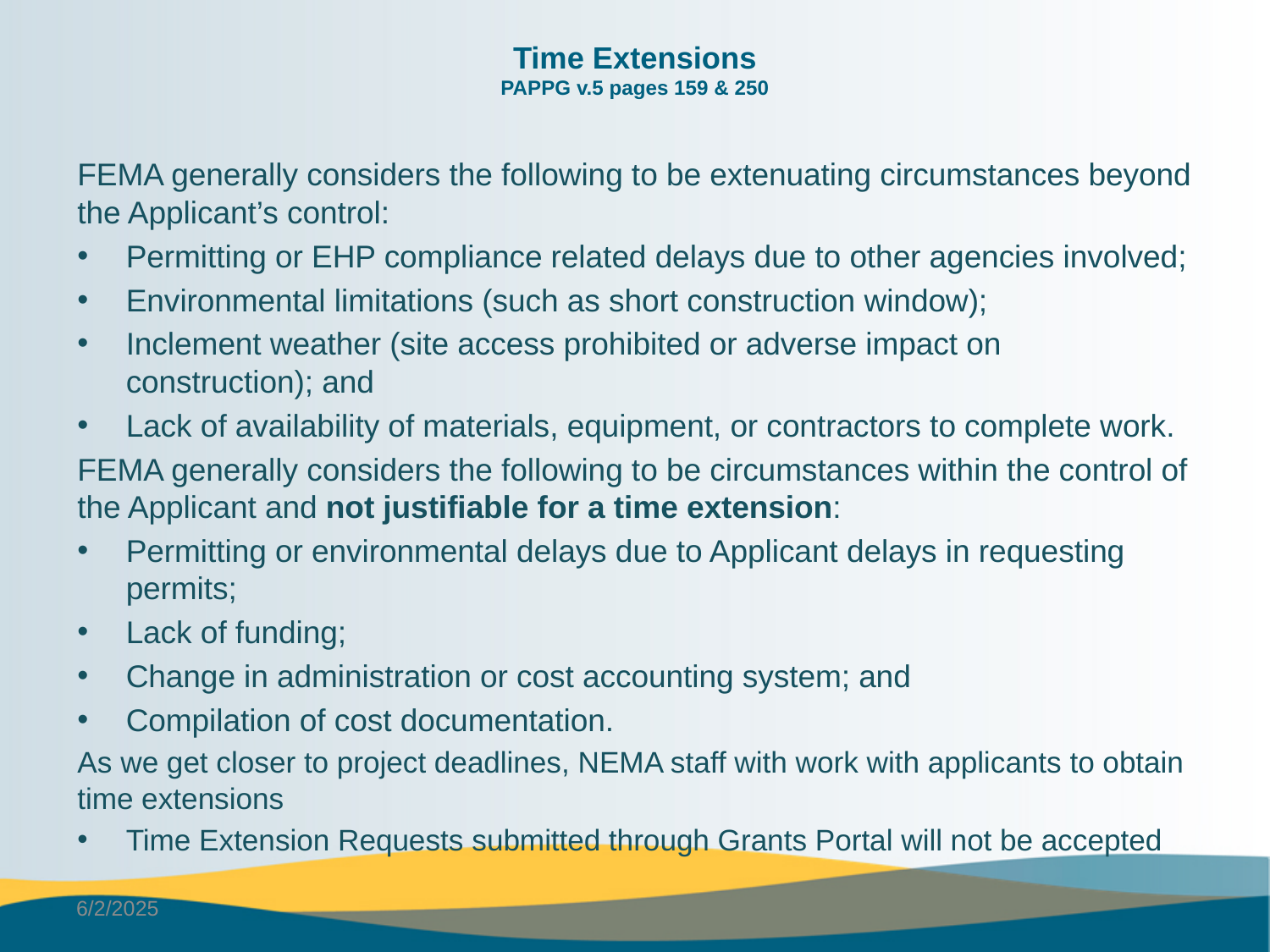

# Time Extensions PAPPG v.5 pages 159 & 250

FEMA generally considers the following to be extenuating circumstances beyond the Applicant’s control:
Permitting or EHP compliance related delays due to other agencies involved;
Environmental limitations (such as short construction window);
Inclement weather (site access prohibited or adverse impact on construction); and
Lack of availability of materials, equipment, or contractors to complete work.
FEMA generally considers the following to be circumstances within the control of the Applicant and not justifiable for a time extension:
Permitting or environmental delays due to Applicant delays in requesting permits;
Lack of funding;
Change in administration or cost accounting system; and
Compilation of cost documentation.
As we get closer to project deadlines, NEMA staff with work with applicants to obtain time extensions
Time Extension Requests submitted through Grants Portal will not be accepted

6/2/2025